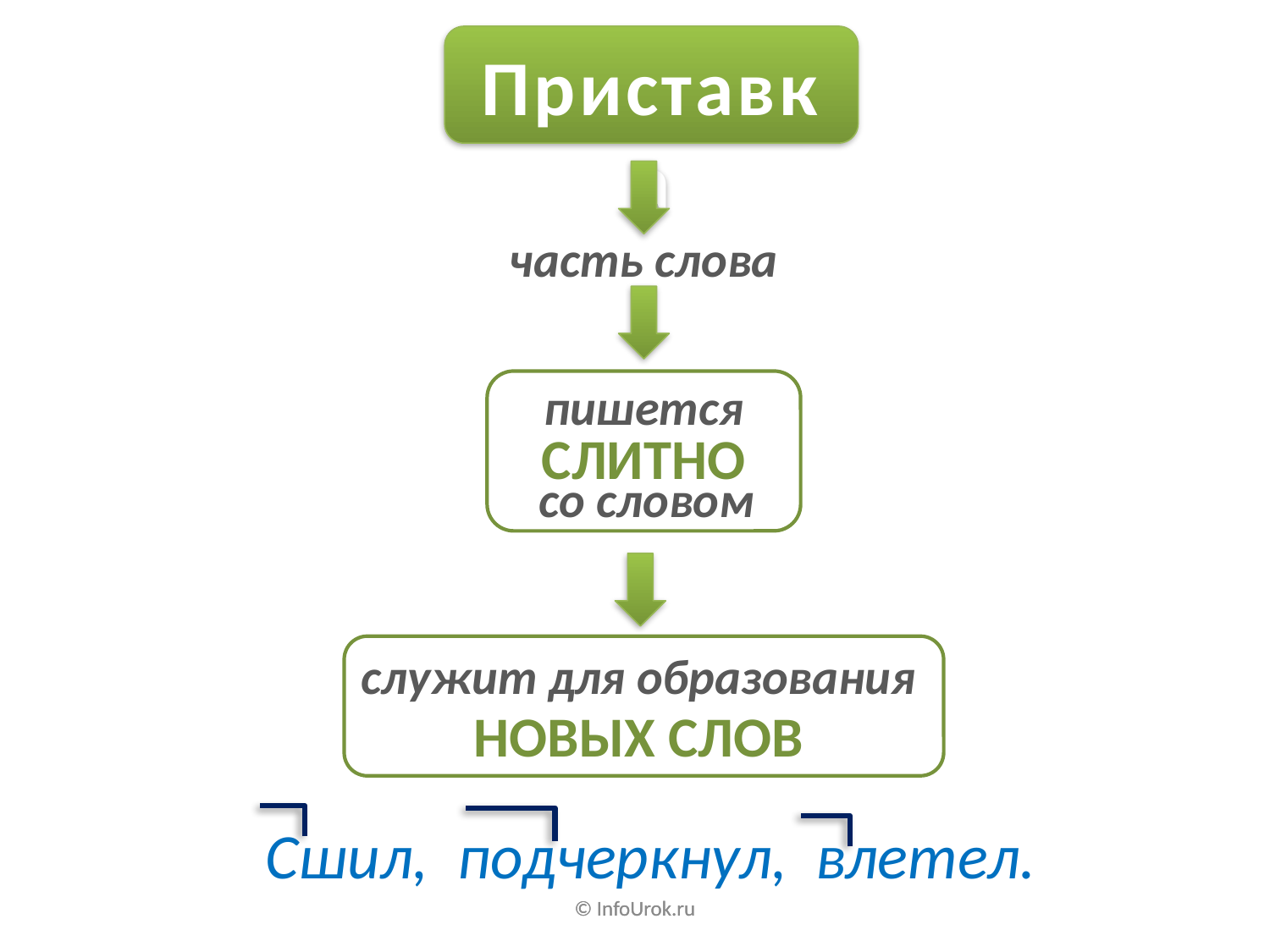

Приставка

часть слова

пишется

СЛИТНО
со словом

служит для образования
НОВЫХ СЛОВ

Сшил,  подчеркнул,  влетел.
© InfoUrok.ru
© InfoUrok.ru